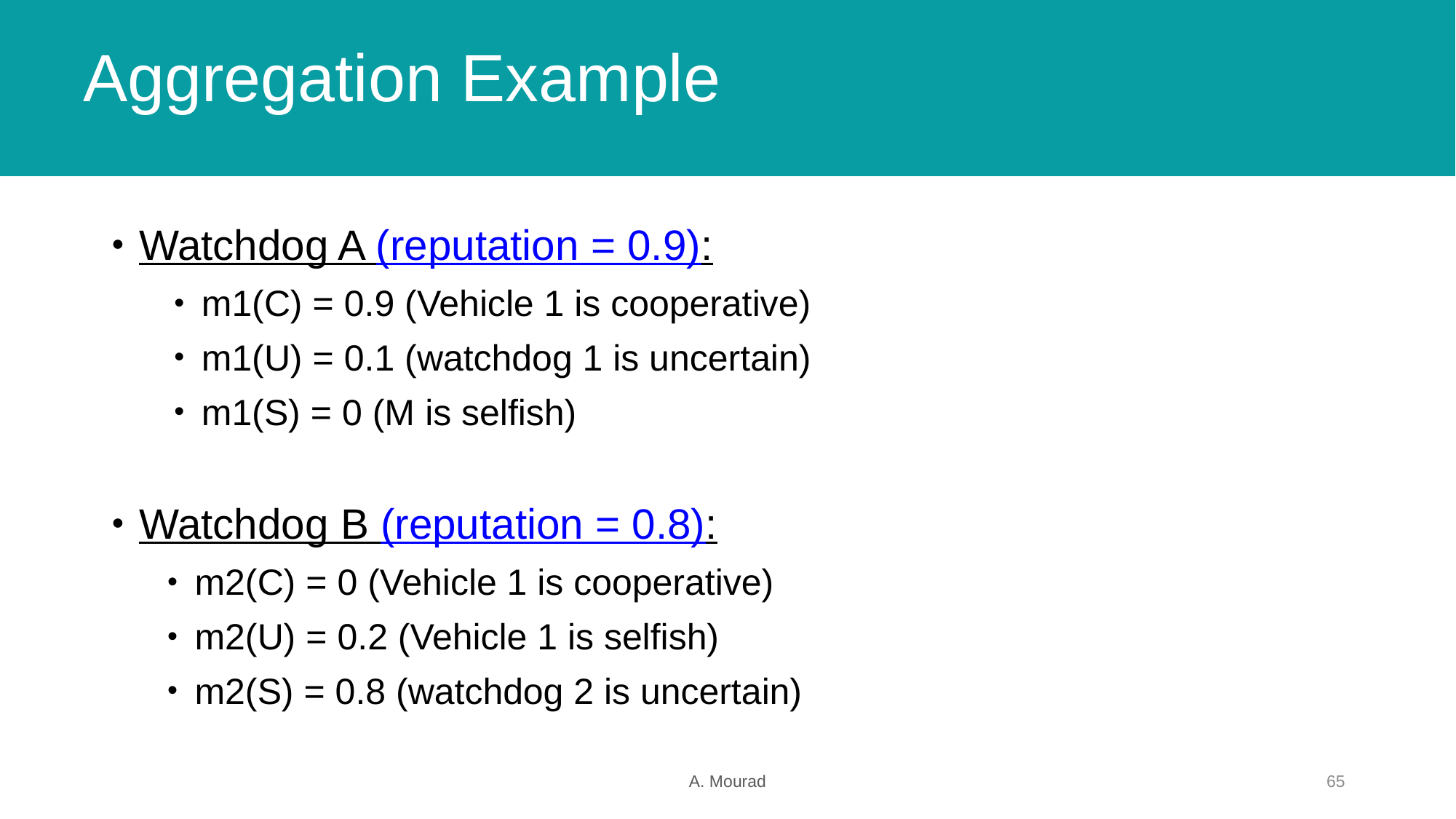

# Aggregation Example
Watchdog A (reputation = 0.9):
m1(C) = 0.9 (Vehicle 1 is cooperative)
m1(U) = 0.1 (watchdog 1 is uncertain)
m1(S) = 0 (M is selfish)

Watchdog B (reputation = 0.8):
m2(C) = 0 (Vehicle 1 is cooperative)
m2(U) = 0.2 (Vehicle 1 is selfish)
m2(S) = 0.8 (watchdog 2 is uncertain)
A. Mourad
65